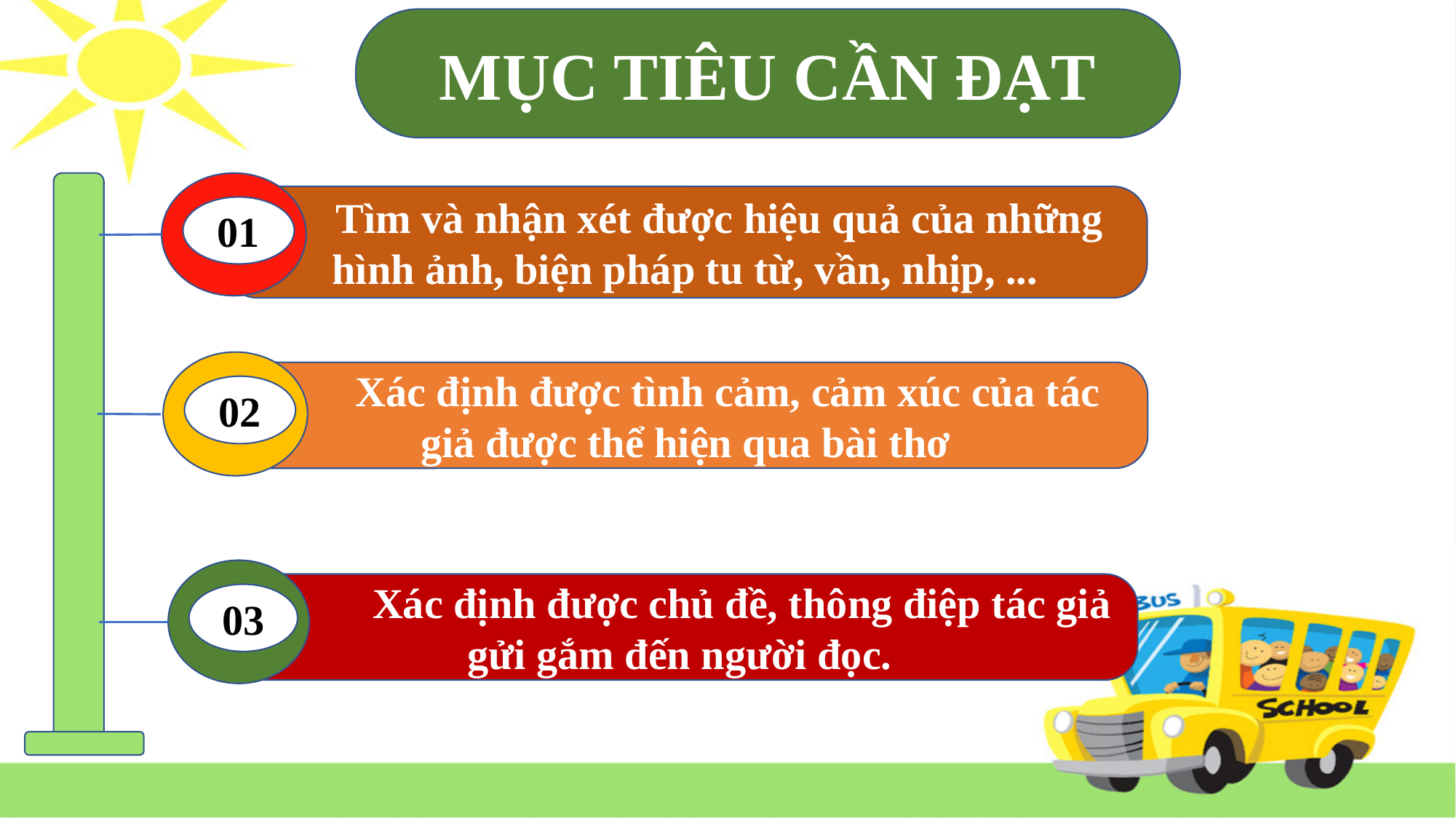

MỤC TIÊU CẦN ĐẠT

01
         Tìm và nhận xét được hiệu quả của những hình ảnh, biện pháp tu từ, vần, nhịp, ...

02
           Xác định được tình cảm, cảm xúc của tác giả được thể hiện qua bài thơ

03
                  Xác định được chủ đề, thông điệp tác giả gửi gắm đến người đọc.